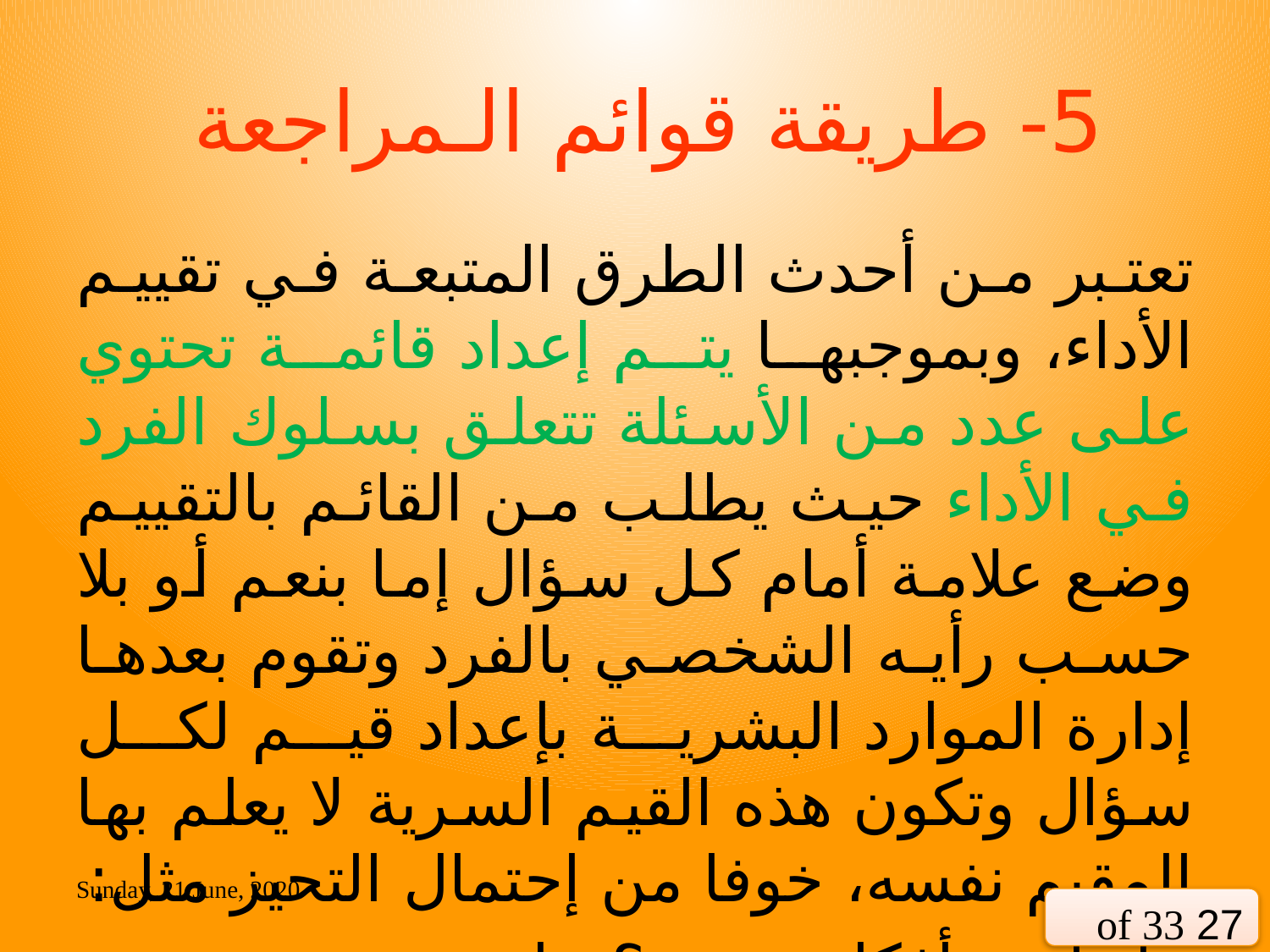

# 5- طريقة قوائم الـمراجعة
تعتبر من أحدث الطرق المتبعة في تقييم الأداء، وبموجبها يتم إعداد قائمة تحتوي على عدد من الأسئلة تتعلق بسلوك الفرد في الأداء حيث يطلب من القائم بالتقييم وضع علامة أمام كل سؤال إما بنعم أو بلا حسب رأيه الشخصي بالفرد وتقوم بعدها إدارة الموارد البشرية بإعداد قيم لكل سؤال وتكون هذه القيم السرية لا يعلم بها المقيم نفسه، خوفا من إحتمال التحيز مثل:
هل لديه أفكار جديدة؟ هل هو مهتم حقيقة بالعمل؟
Sunday, 21 June, 2020
27 of 33